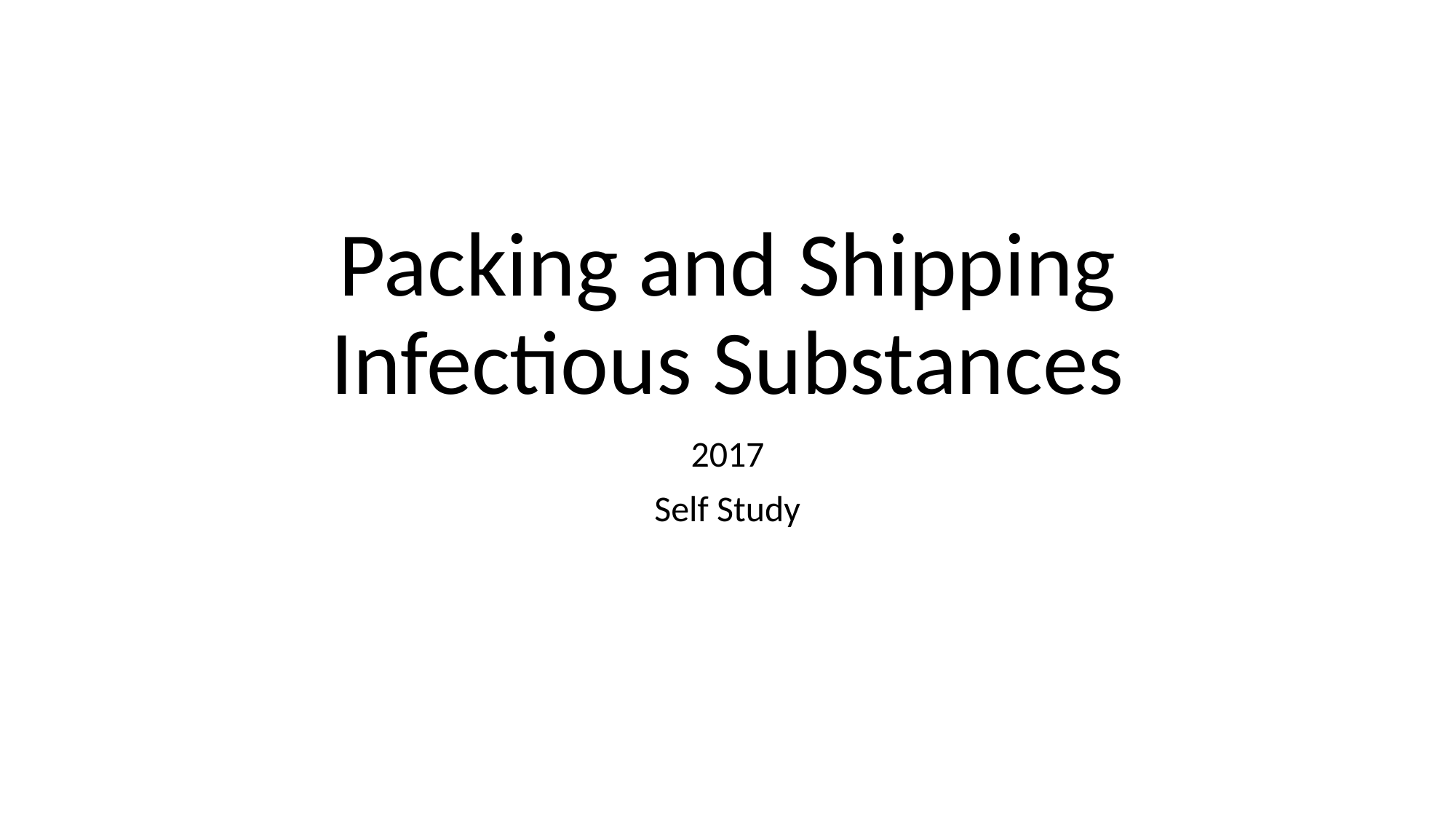

# Packing and Shipping Infectious Substances
2017
Self Study